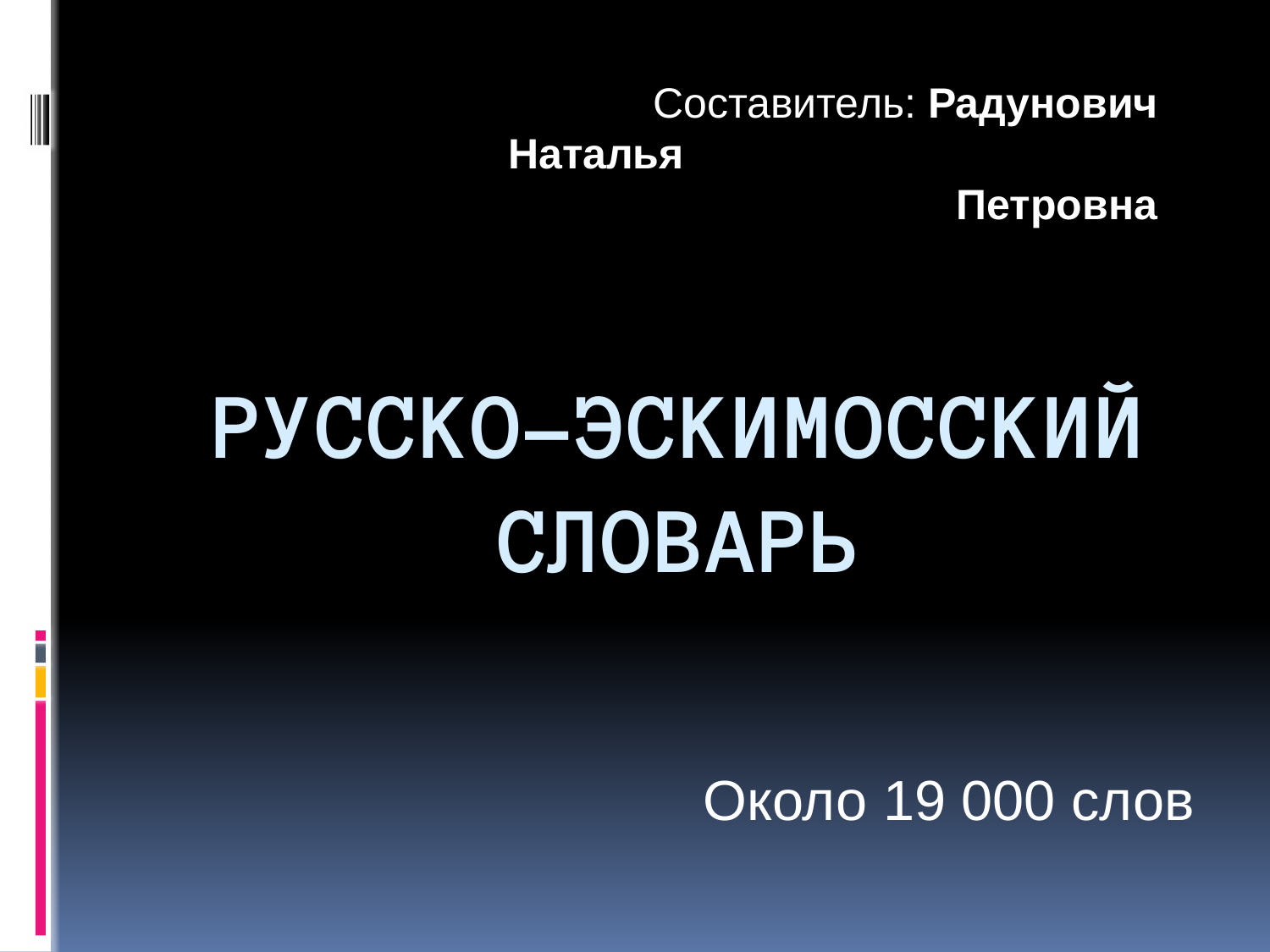

Составитель: Радунович Наталья                                                          Петровна
# Русско-эскимосский словарь
Около 19 000 слов